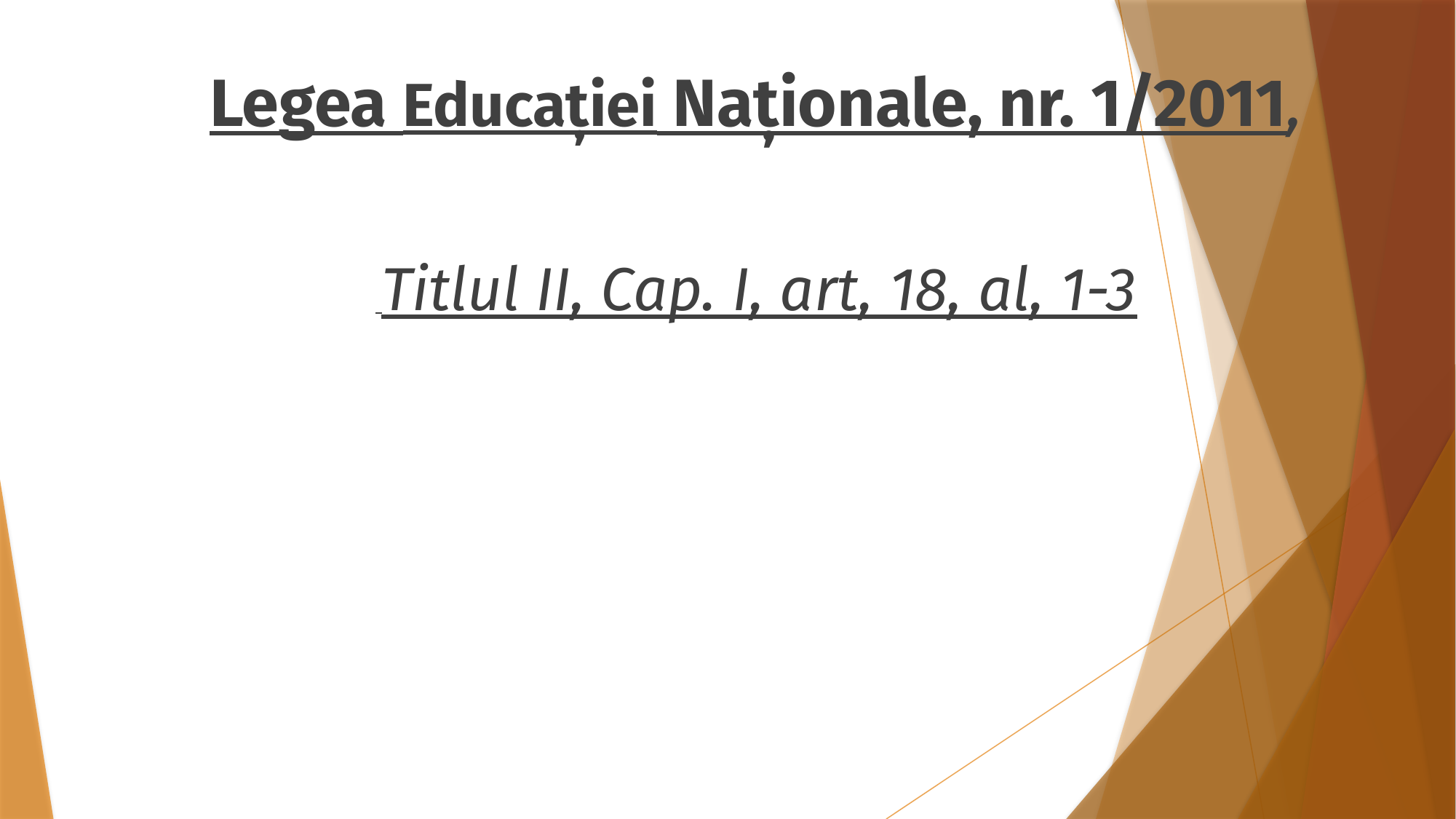

Legea Educației Naționale, nr. 1/2011,

 Titlul II, Cap. I, art, 18, al, 1-3